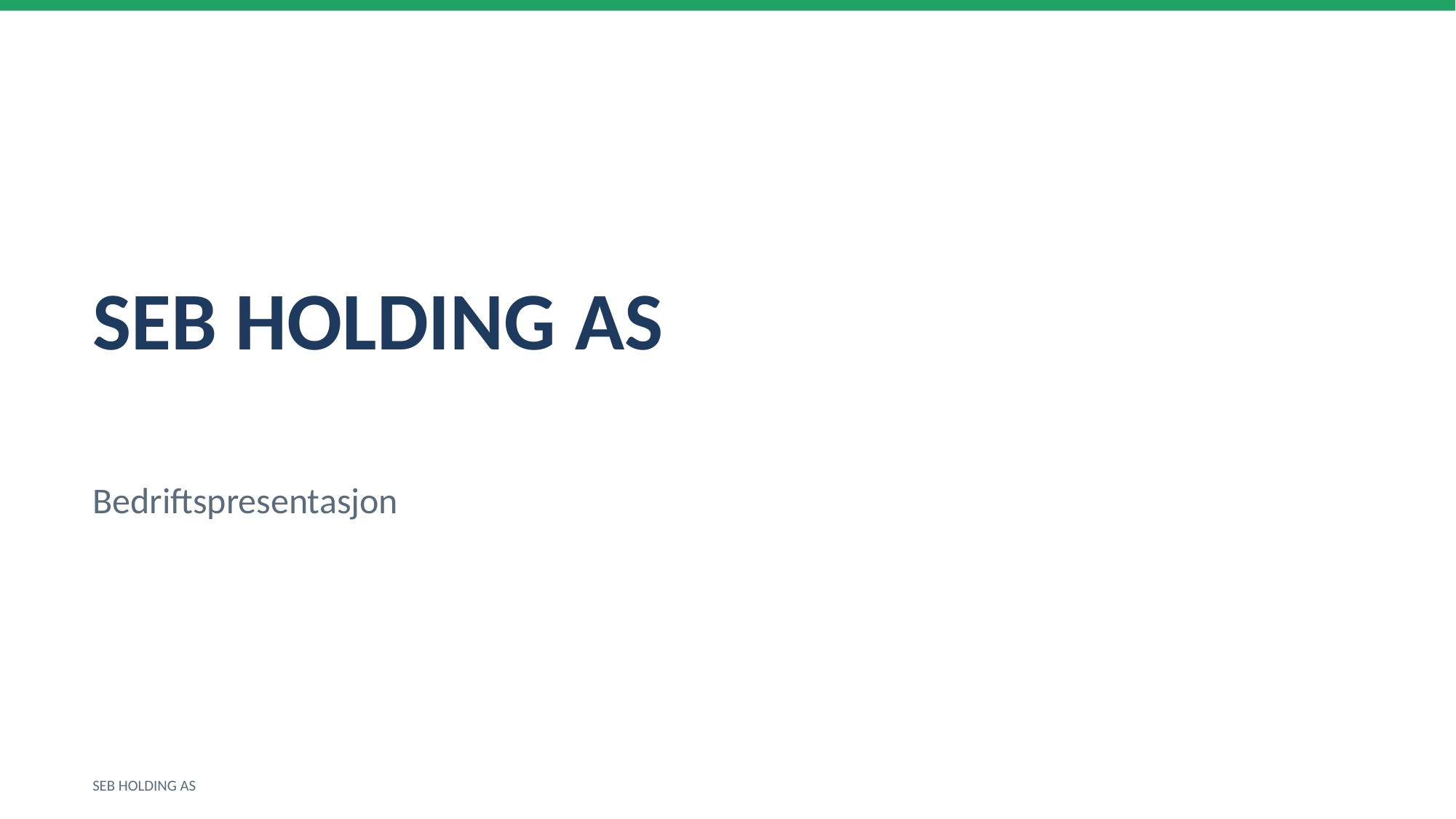

SEB HOLDING AS
Bedriftspresentasjon
SEB HOLDING AS